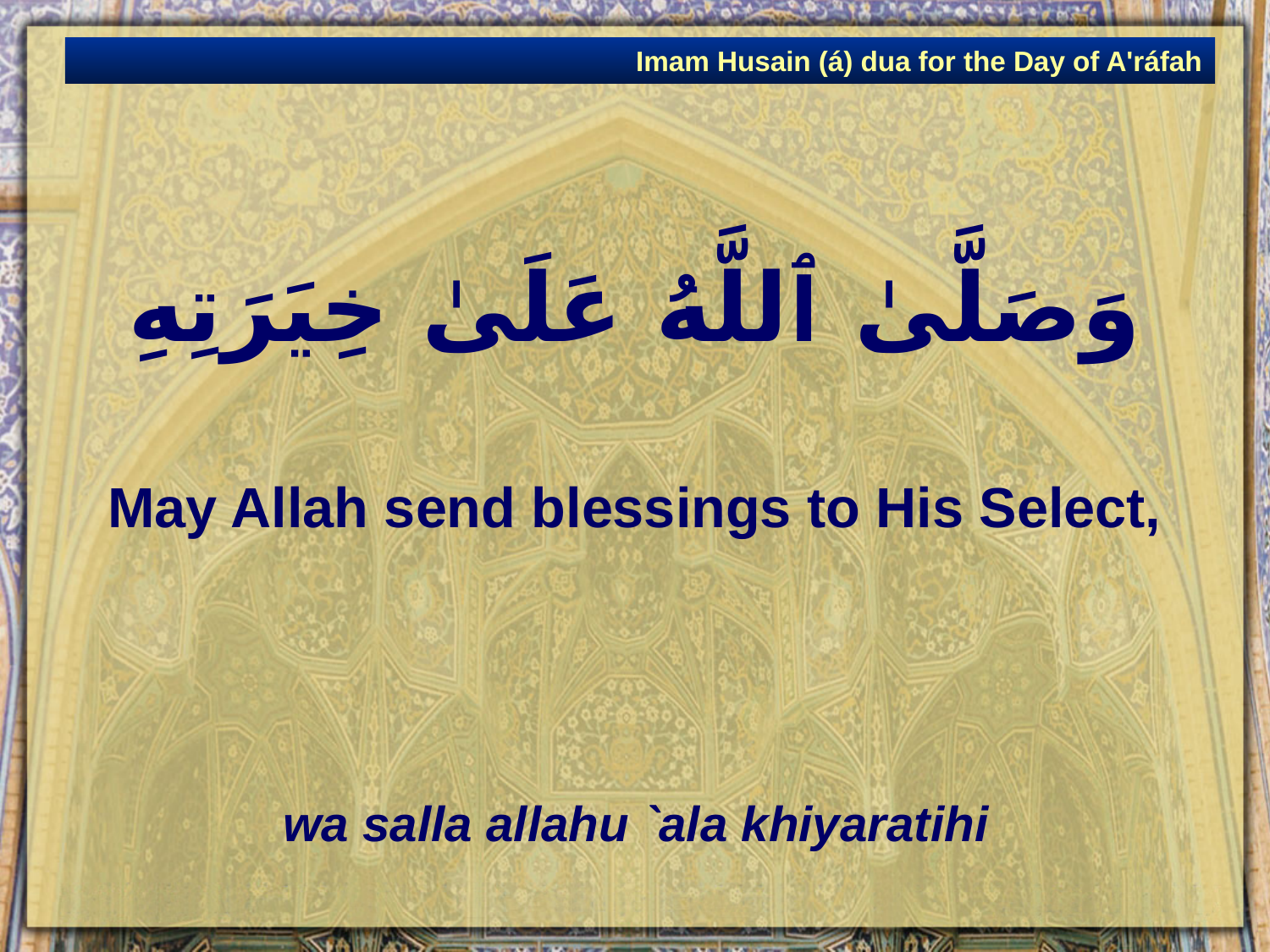

Imam Husain (á) dua for the Day of A'ráfah
# وَصَلَّىٰ ٱللَّهُ عَلَىٰ خِيَرَتِهِ
May Allah send blessings to His Select,
wa salla allahu `ala khiyaratihi